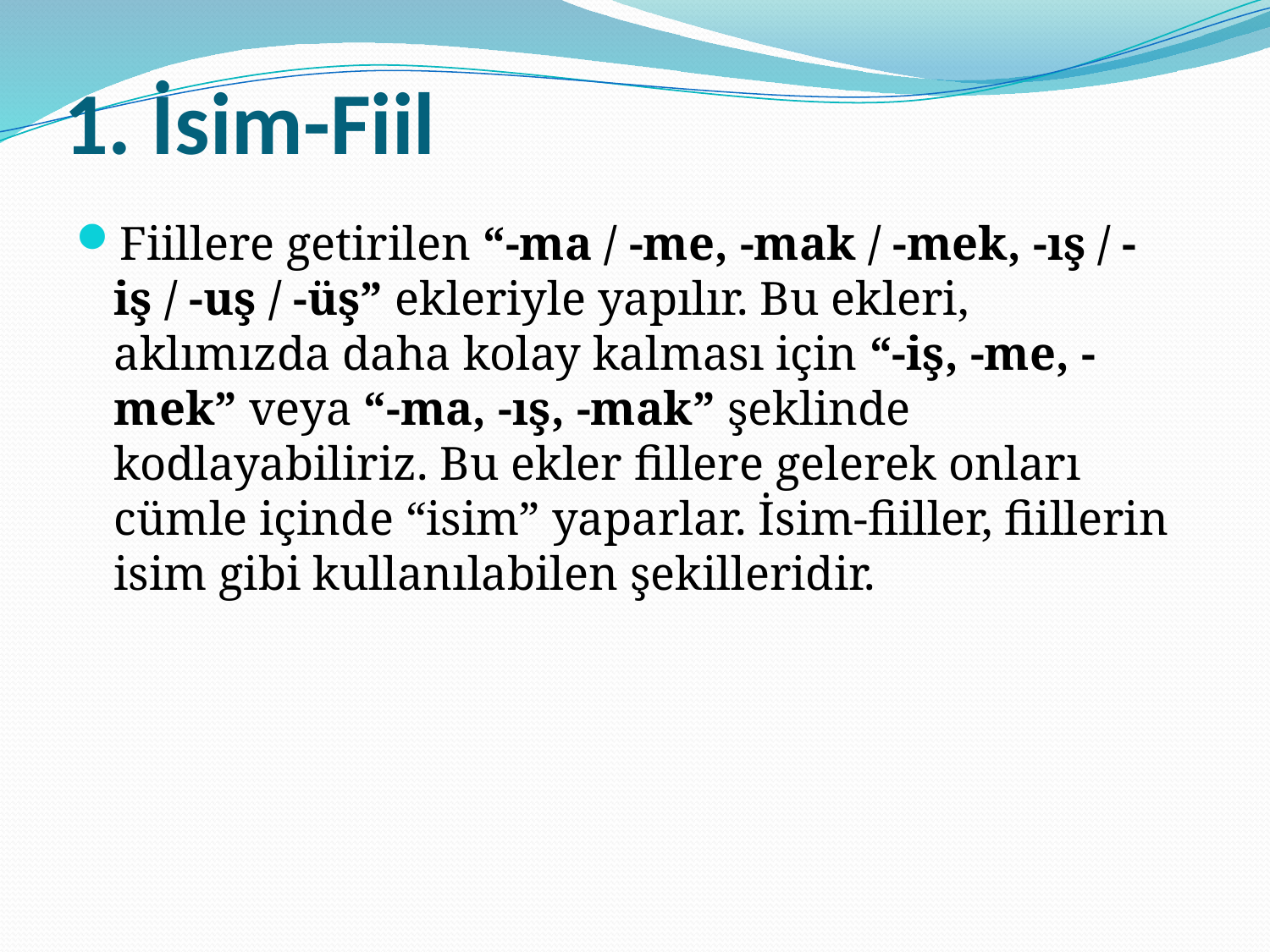

# 1. İsim-Fiil
Fiillere getirilen “-ma / -me, -mak / -mek, -ış / -iş / -uş / -üş” ekleriyle yapılır. Bu ekleri, aklımızda daha kolay kalması için “-iş, -me, -mek” veya “-ma, -ış, -mak” şeklinde kodlayabiliriz. Bu ekler fillere gelerek onları cümle içinde “isim” yaparlar. İsim-fiiller, fiillerin isim gibi kullanılabilen şekilleridir.